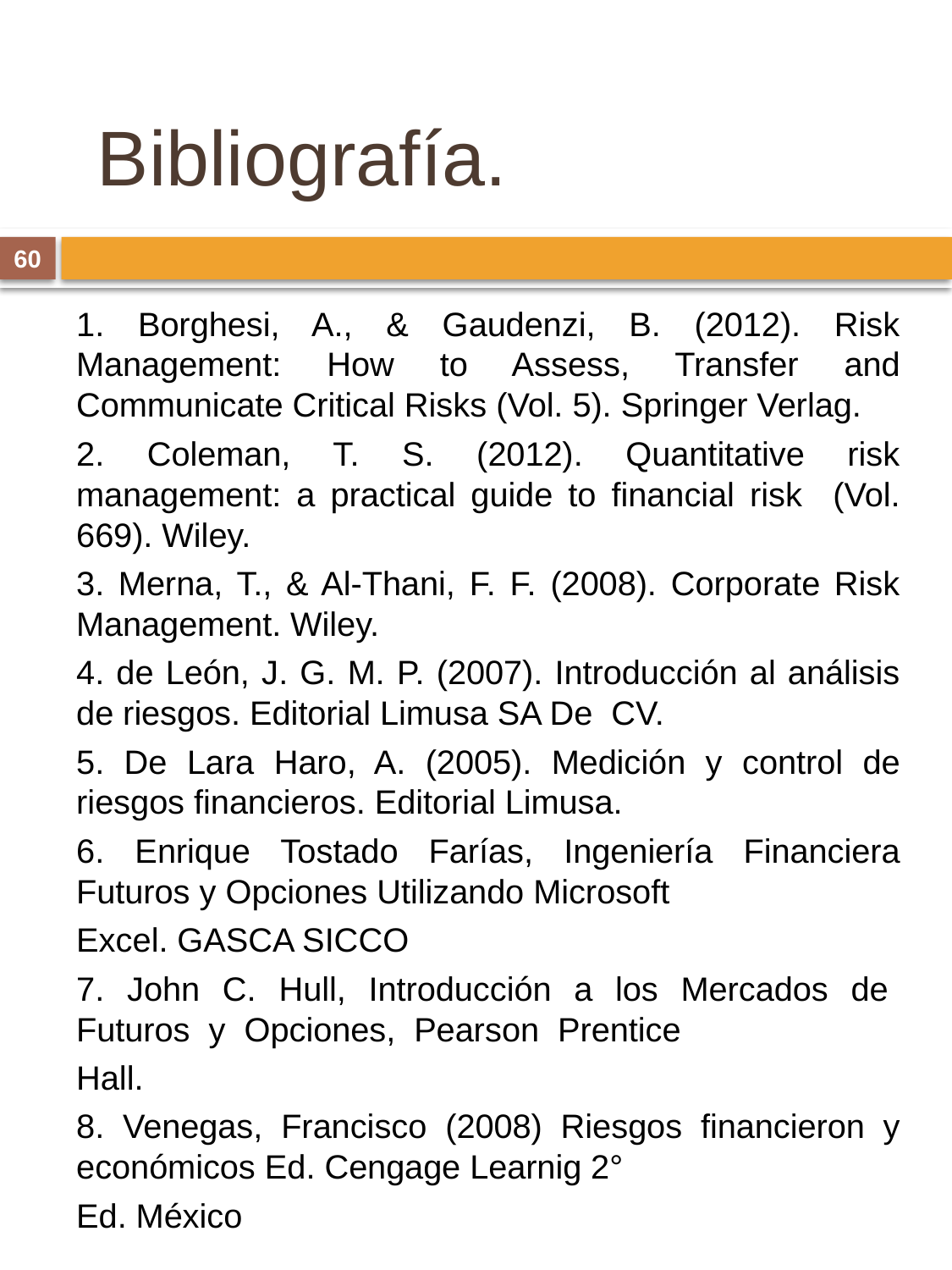

Bibliografía.
60
1. Borghesi, A., & Gaudenzi, B. (2012). Risk Management: How to Assess, Transfer and Communicate Critical Risks (Vol. 5). Springer Verlag.
2. Coleman, T. S. (2012). Quantitative risk management: a practical guide to financial risk  (Vol. 669). Wiley.
3. Merna, T., & Al-Thani, F. F. (2008). Corporate Risk Management. Wiley.
4. de León, J. G. M. P. (2007). Introducción al análisis de riesgos. Editorial Limusa SA De  CV.
5. De Lara Haro, A. (2005). Medición y control de riesgos financieros. Editorial Limusa.
6. Enrique Tostado Farías, Ingeniería Financiera Futuros y Opciones Utilizando Microsoft
Excel. GASCA SICCO
7.  John  C.  Hull,  Introducción  a  los  Mercados  de  Futuros  y  Opciones,  Pearson  Prentice
Hall.
8. Venegas, Francisco (2008) Riesgos financieron y económicos Ed. Cengage Learnig 2°
Ed. México